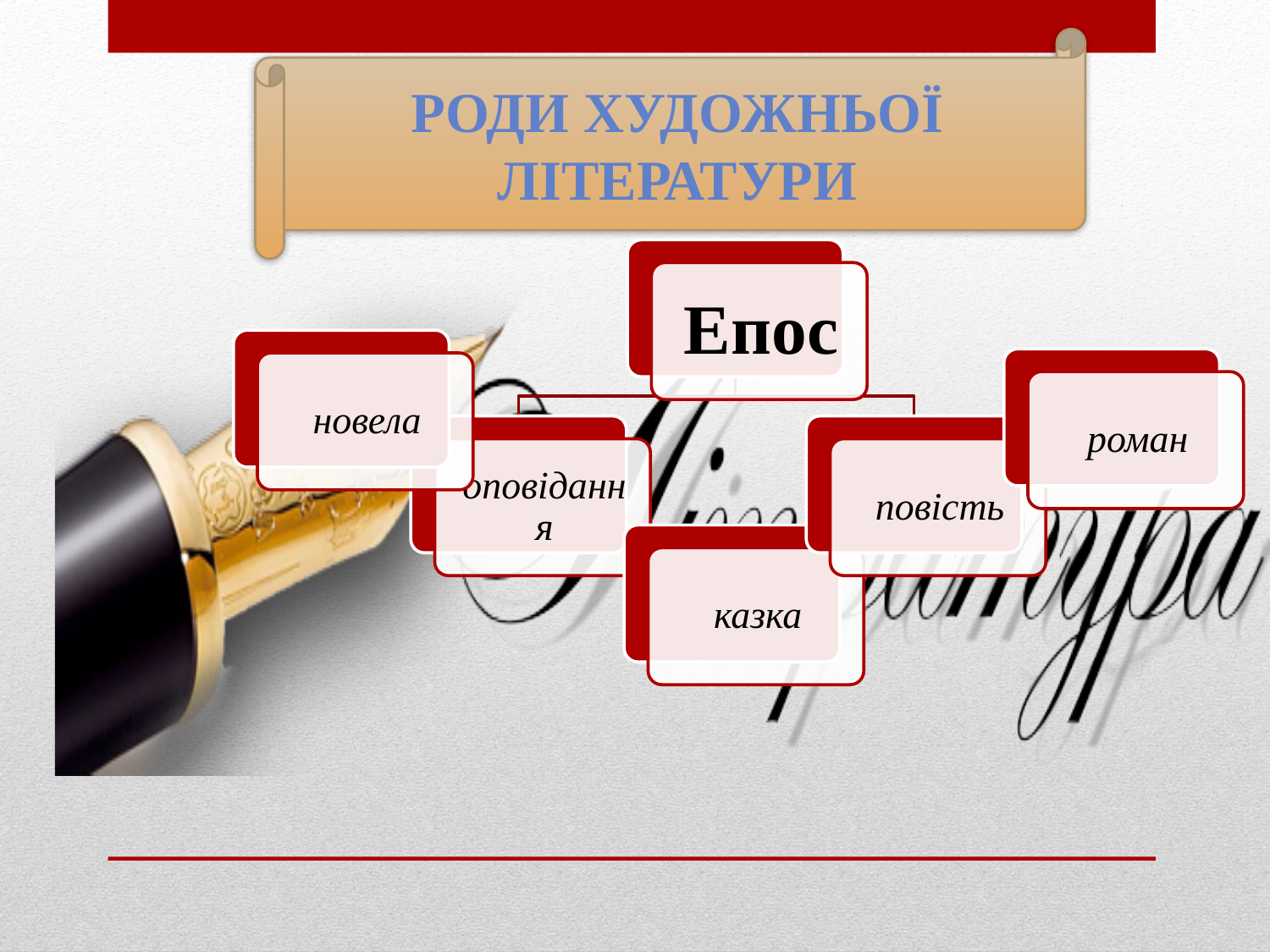

Роди художньої літератури
Епос
оповідання
казка
новела
повість
роман